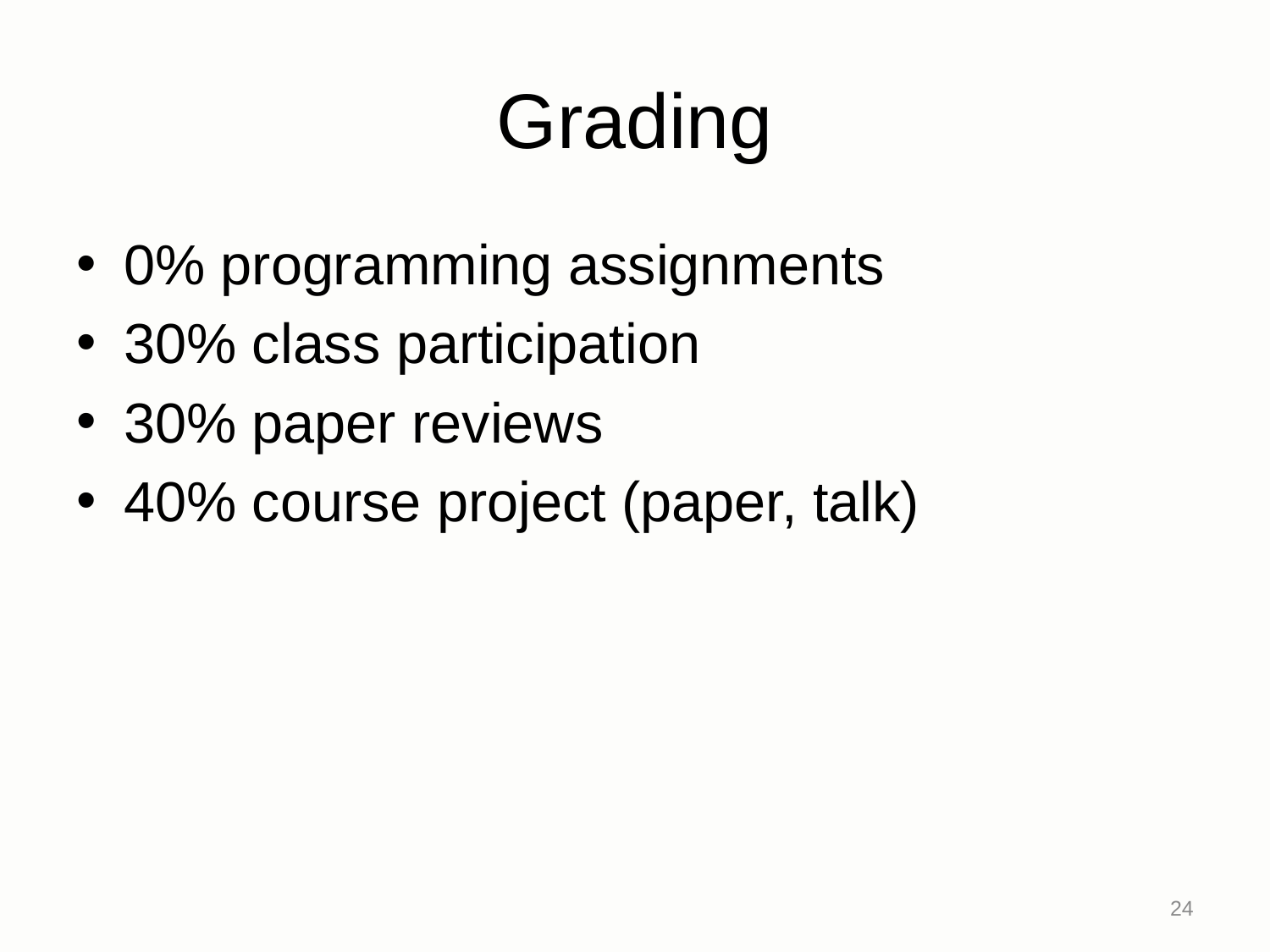

# Grading
0% programming assignments
30% class participation
30% paper reviews
40% course project (paper, talk)
24